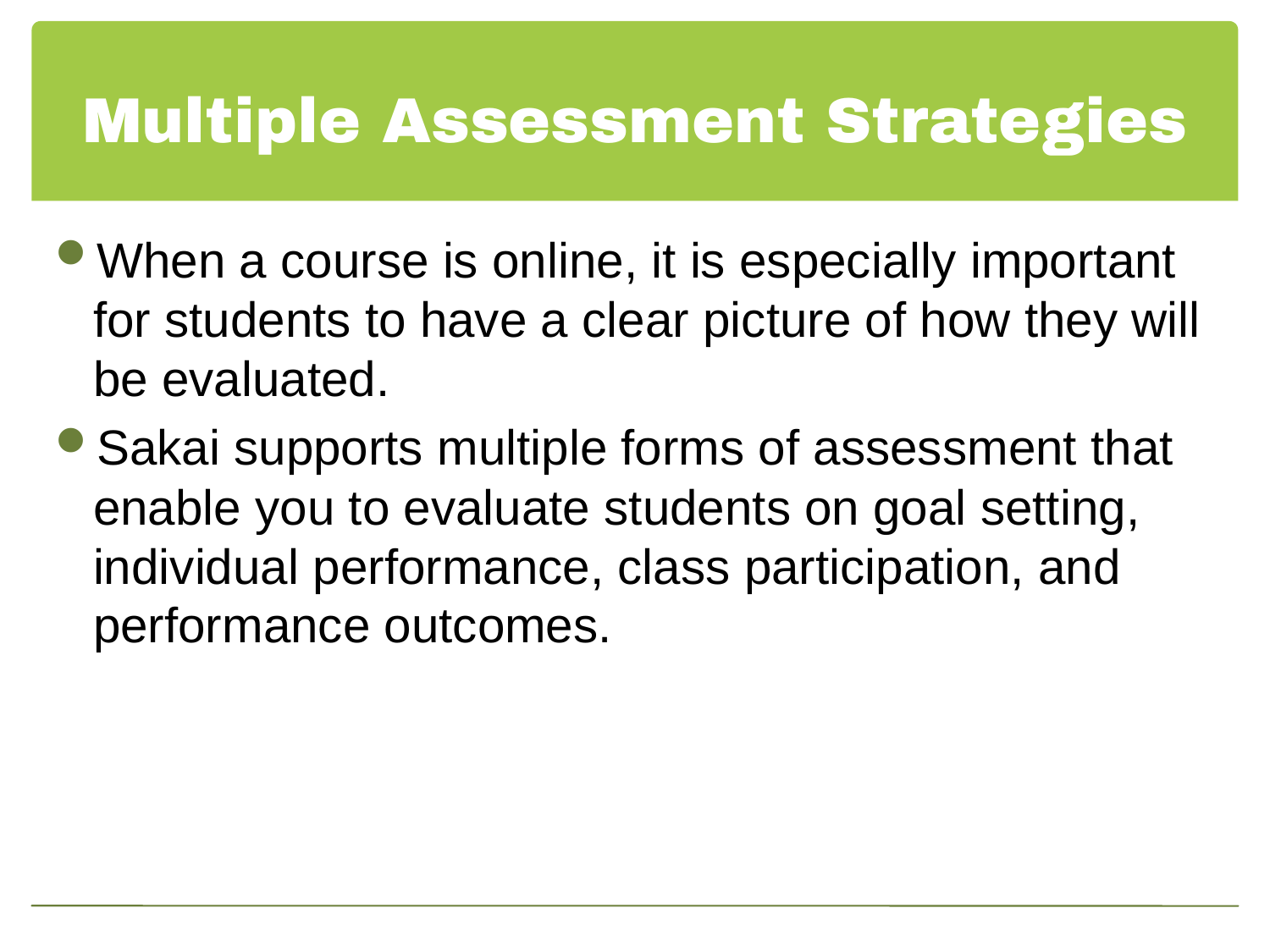

# Multiple Assessment Strategies
When a course is online, it is especially important for students to have a clear picture of how they will be evaluated.
Sakai supports multiple forms of assessment that enable you to evaluate students on goal setting, individual performance, class participation, and performance outcomes.